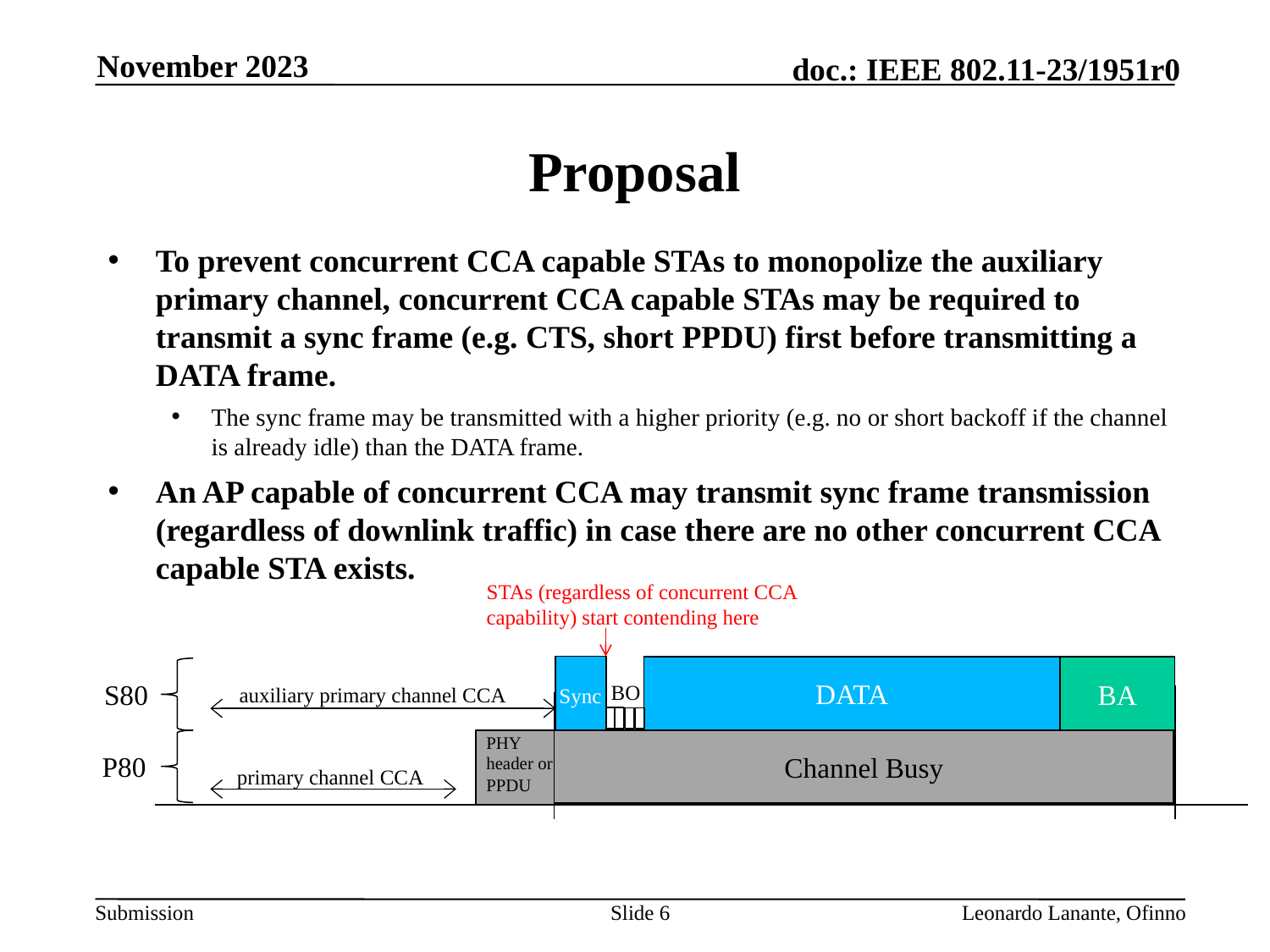

November 2023
# Proposal
To prevent concurrent CCA capable STAs to monopolize the auxiliary primary channel, concurrent CCA capable STAs may be required to transmit a sync frame (e.g. CTS, short PPDU) first before transmitting a DATA frame.
The sync frame may be transmitted with a higher priority (e.g. no or short backoff if the channel is already idle) than the DATA frame.
An AP capable of concurrent CCA may transmit sync frame transmission (regardless of downlink traffic) in case there are no other concurrent CCA capable STA exists.
STAs (regardless of concurrent CCA capability) start contending here

BA
DATA

S80
BO
auxiliary primary channel CCA
Sync

PHY header or PPDU
Channel Busy

P80
primary channel CCA
Slide 6
Leonardo Lanante, Ofinno